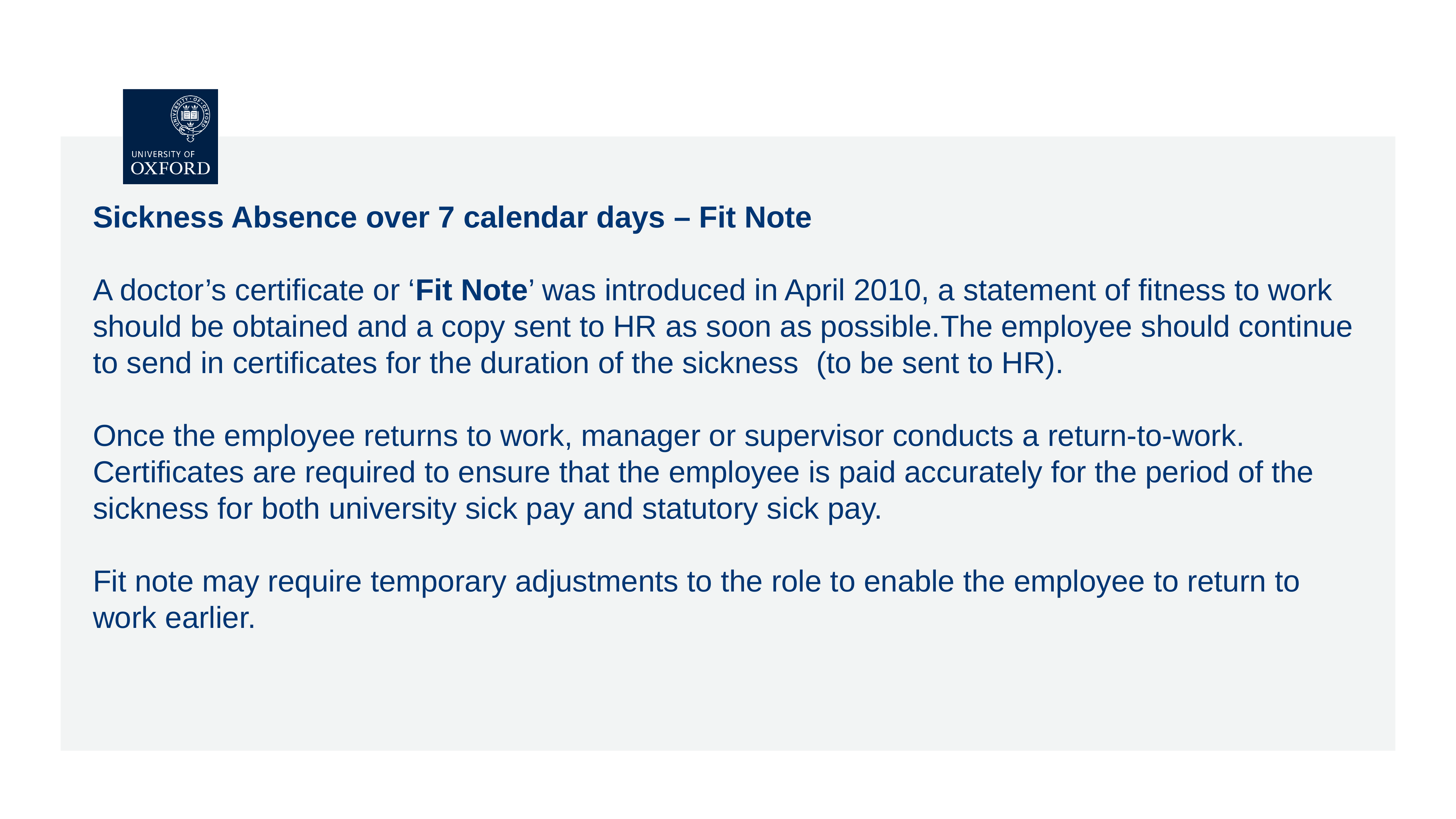

​
Sickness Absence over 7 calendar days – Fit Note​

A doctor’s certificate or ‘Fit Note’ was introduced in April 2010, a statement of fitness to work should be obtained and a copy sent to HR as soon as possible.​The employee should continue to send in certificates for the duration of the sickness ​ (to be sent to HR).​

Once the employee returns to work, manager or supervisor conducts a return-to-work.​
Certificates are required to ensure that the employee is paid accurately for the period of the sickness for both university sick pay and statutory sick pay.​

Fit note may require temporary adjustments to the role to enable the employee to return to work earlier.

​